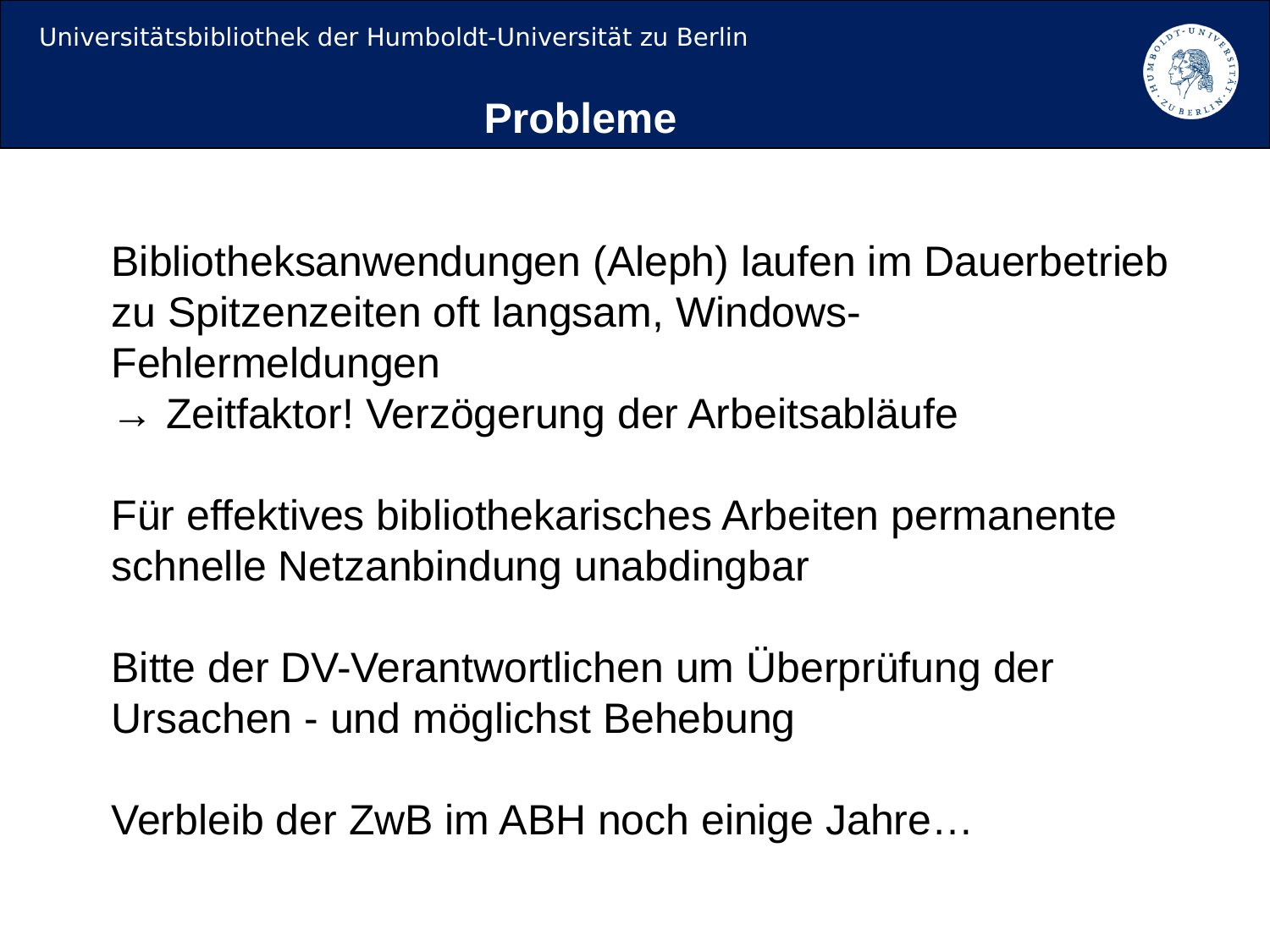

Probleme
Bibliotheksanwendungen (Aleph) laufen im Dauerbetrieb zu Spitzenzeiten oft langsam, Windows-Fehlermeldungen
→ Zeitfaktor! Verzögerung der Arbeitsabläufe

Für effektives bibliothekarisches Arbeiten permanente schnelle Netzanbindung unabdingbar

Bitte der DV-Verantwortlichen um Überprüfung der Ursachen - und möglichst Behebung

Verbleib der ZwB im ABH noch einige Jahre…